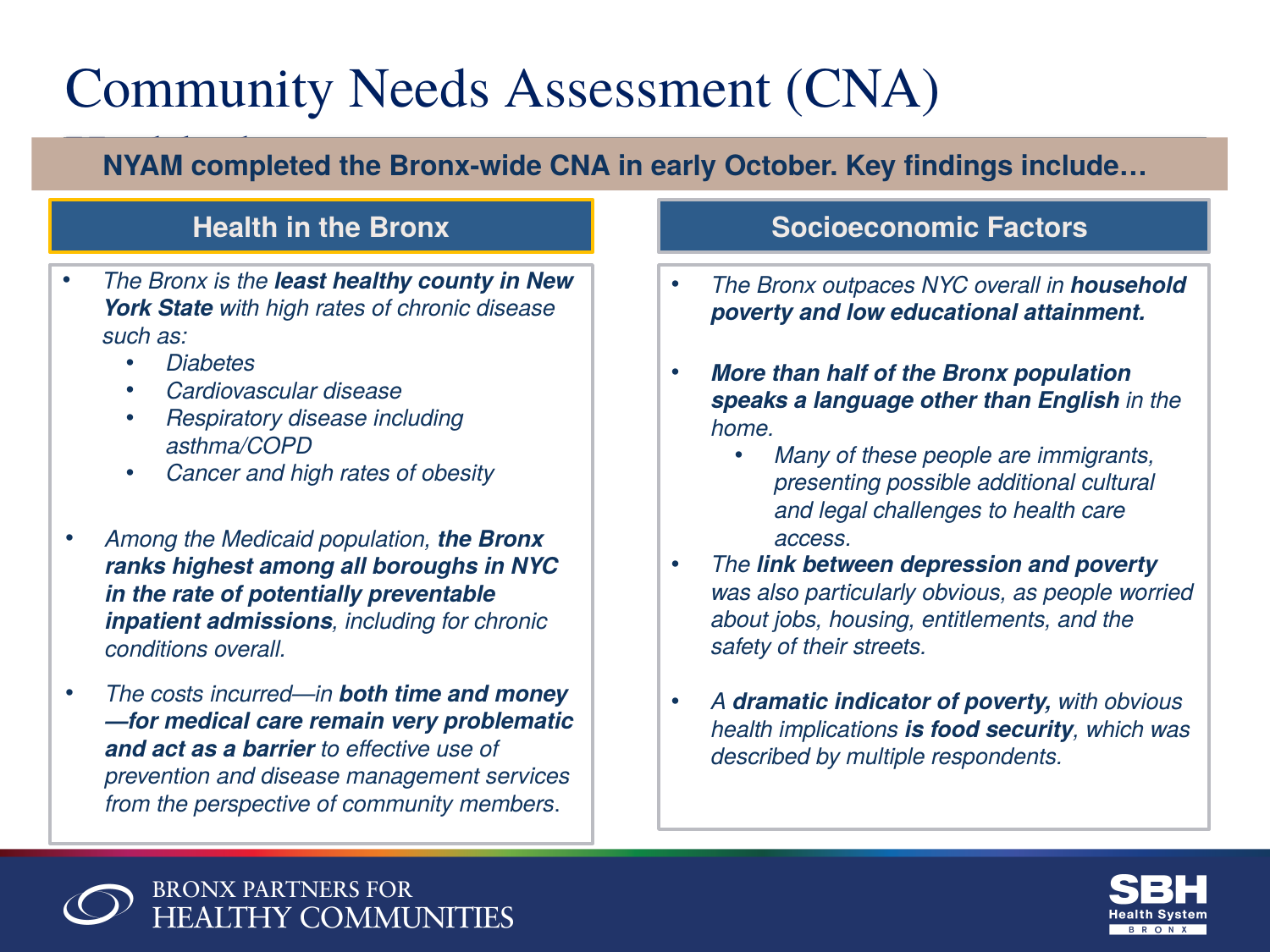

Community Needs Assessment (CNA) Highlights
NYAM completed the Bronx-wide CNA in early October. Key findings include…
Health in the Bronx
Socioeconomic Factors
The Bronx is the least healthy county in New York State with high rates of chronic disease such as:
Diabetes
Cardiovascular disease
Respiratory disease including asthma/COPD
Cancer and high rates of obesity
The Bronx outpaces NYC overall in household poverty and low educational attainment.

More than half of the Bronx population speaks a language other than English in the home.
Many of these people are immigrants, presenting possible additional cultural and legal challenges to health care access.
Among the Medicaid population, the Bronx ranks highest among all boroughs in NYC in the rate of potentially preventable inpatient admissions, including for chronic conditions overall.
The link between depression and poverty was also particularly obvious, as people worried about jobs, housing, entitlements, and the safety of their streets.

A dramatic indicator of poverty, with obvious health implications is food security, which was described by multiple respondents.
The costs incurred—in both time and money—for medical care remain very problematic and act as a barrier to effective use of prevention and disease management services from the perspective of community members.